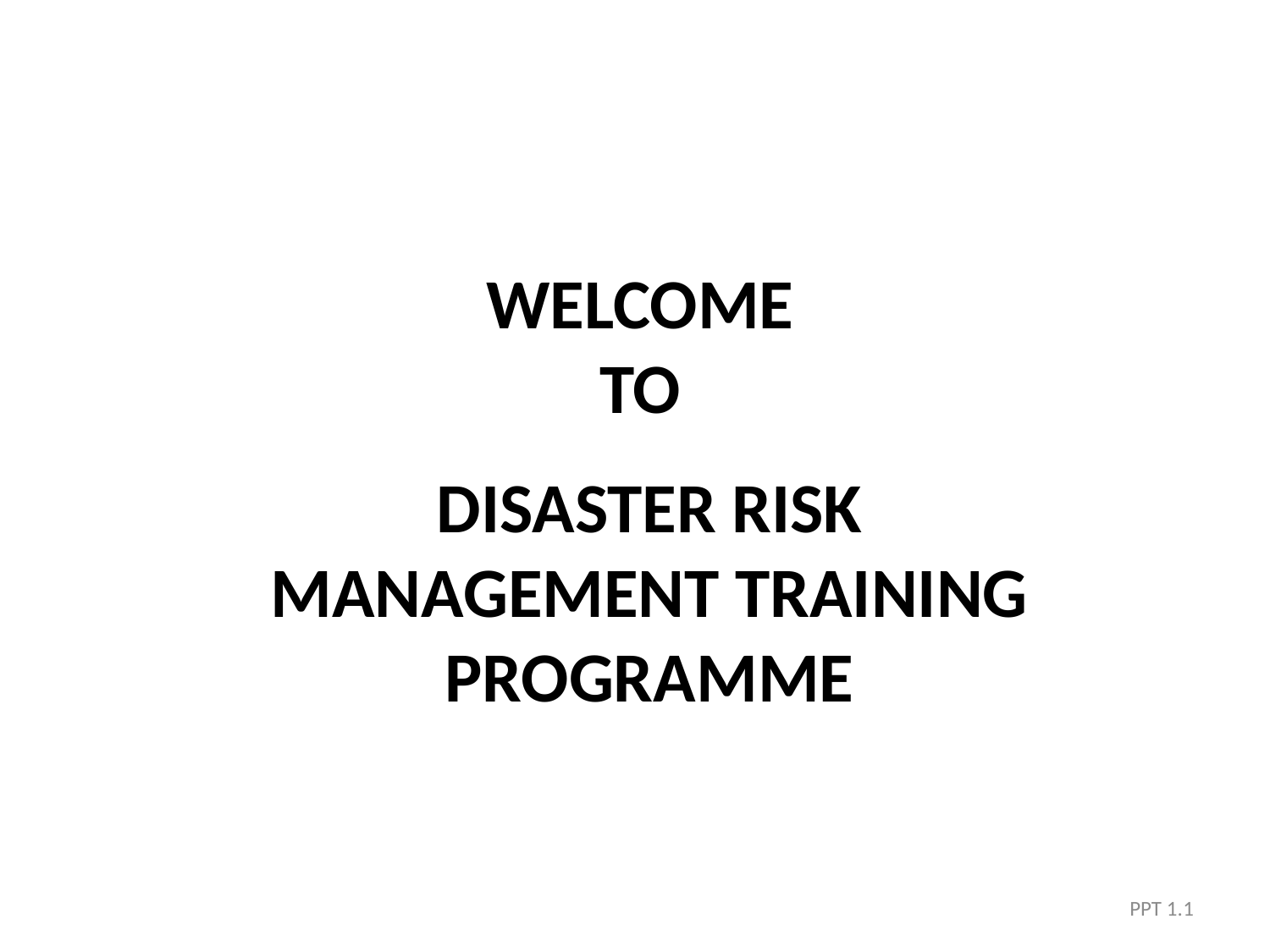

# WELCOME TO
DISASTER RISK MANAGEMENT TRAINING PROGRAMME
PPT 1.1